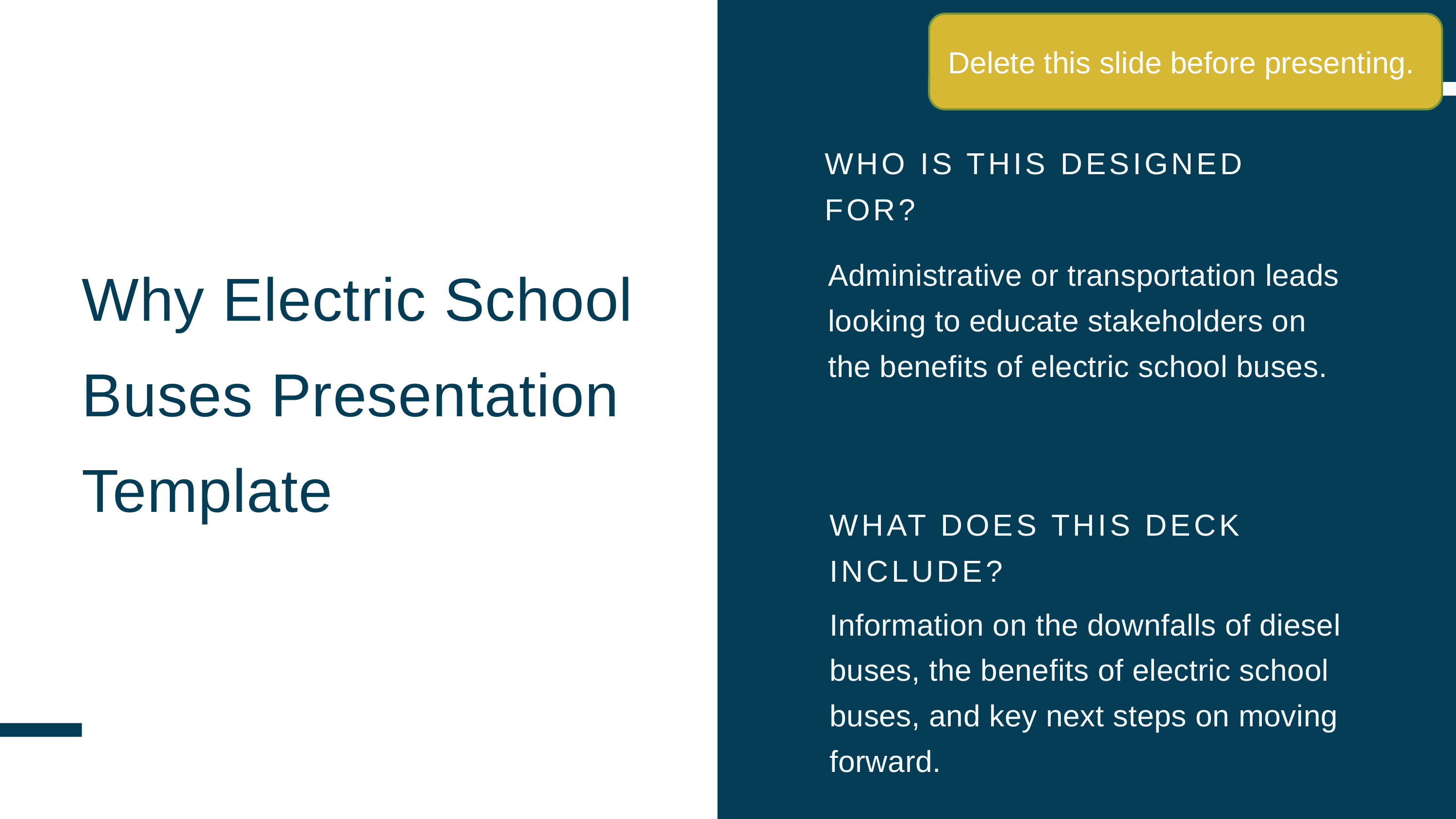

Delete this slide before presenting.

WHO IS THIS DESIGNED FOR?
Why Electric School Buses Presentation Template
Administrative or transportation leads looking to educate stakeholders on the benefits of electric school buses.
WHAT DOES THIS DECK INCLUDE?
Information on the downfalls of diesel buses, the benefits of electric school buses, and key next steps on moving forward.